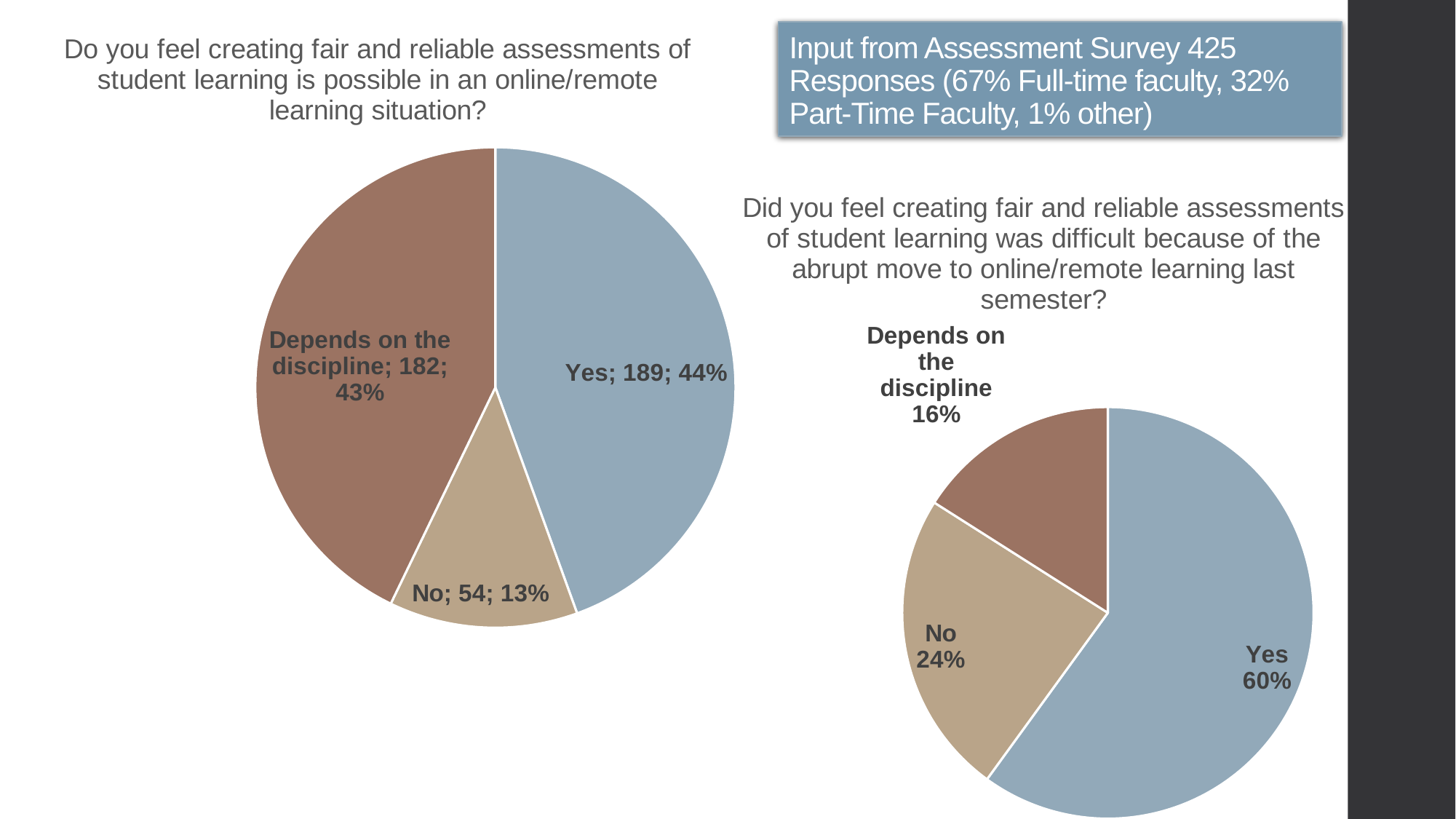

### Chart: Do you feel creating fair and reliable assessments of student learning is possible in an online/remote learning situation?

| Category |  |  |
|---|---|---|
| Yes | 189.0 | 0.4447 |
| No | 54.0 | 0.1271 |
| Depends on the discipline | 182.0 | 0.4282 |
# Input from Assessment Survey 425 Responses (67% Full-time faculty, 32% Part-Time Faculty, 1% other)

### Chart: Did you feel creating fair and reliable assessments of student learning was difficult because of the abrupt move to online/remote learning last semester?

| Category | Selections | % All Question Responses  |
|---|---|---|
| Yes | 255.0 | 0.6 |
| No | 102.0 | 0.24 |
| Depends on the discipline | 68.0 | 0.16 |